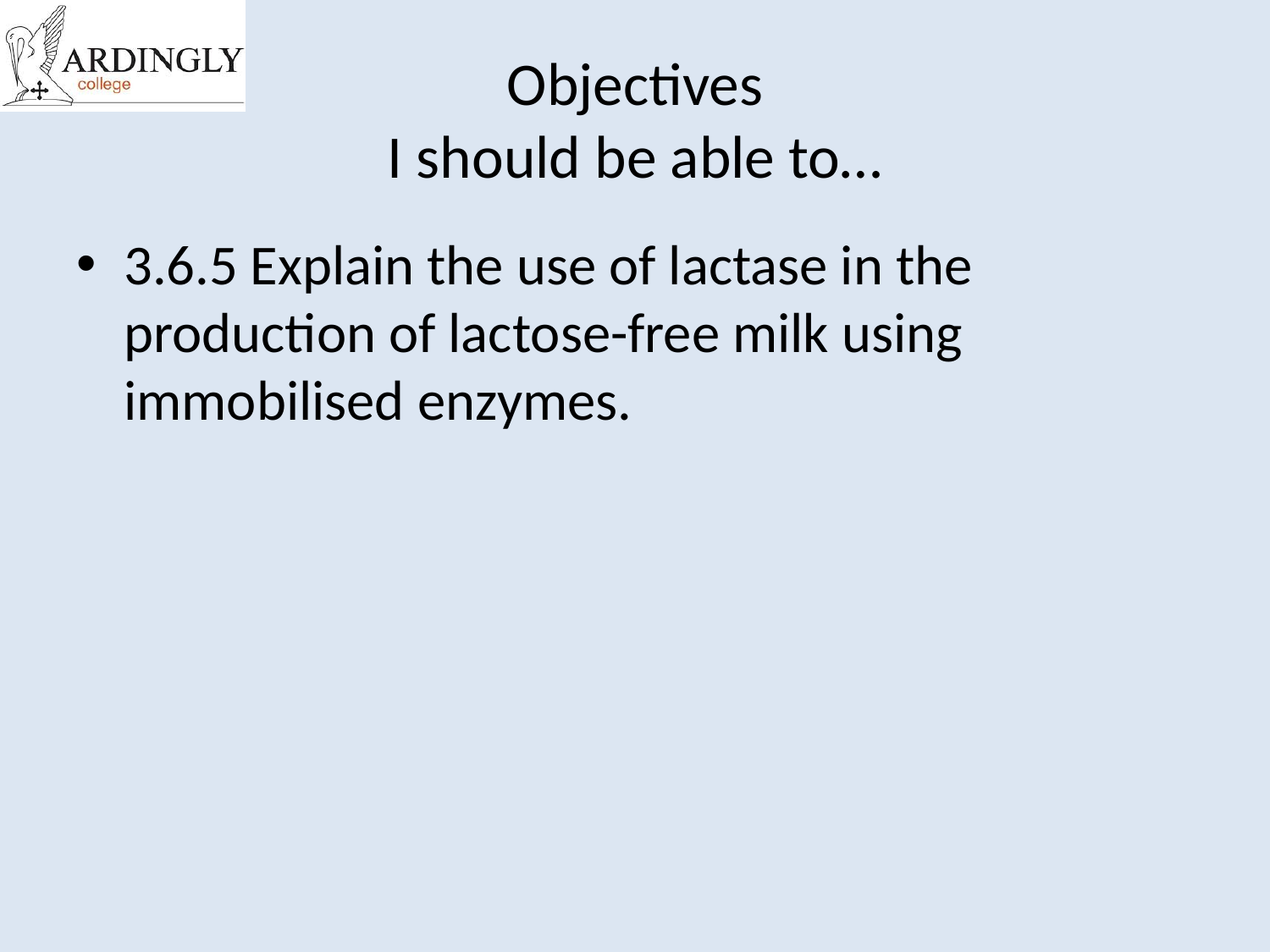

# Objectives I should be able to…
3.6.5 Explain the use of lactase in the production of lactose-free milk using immobilised enzymes.